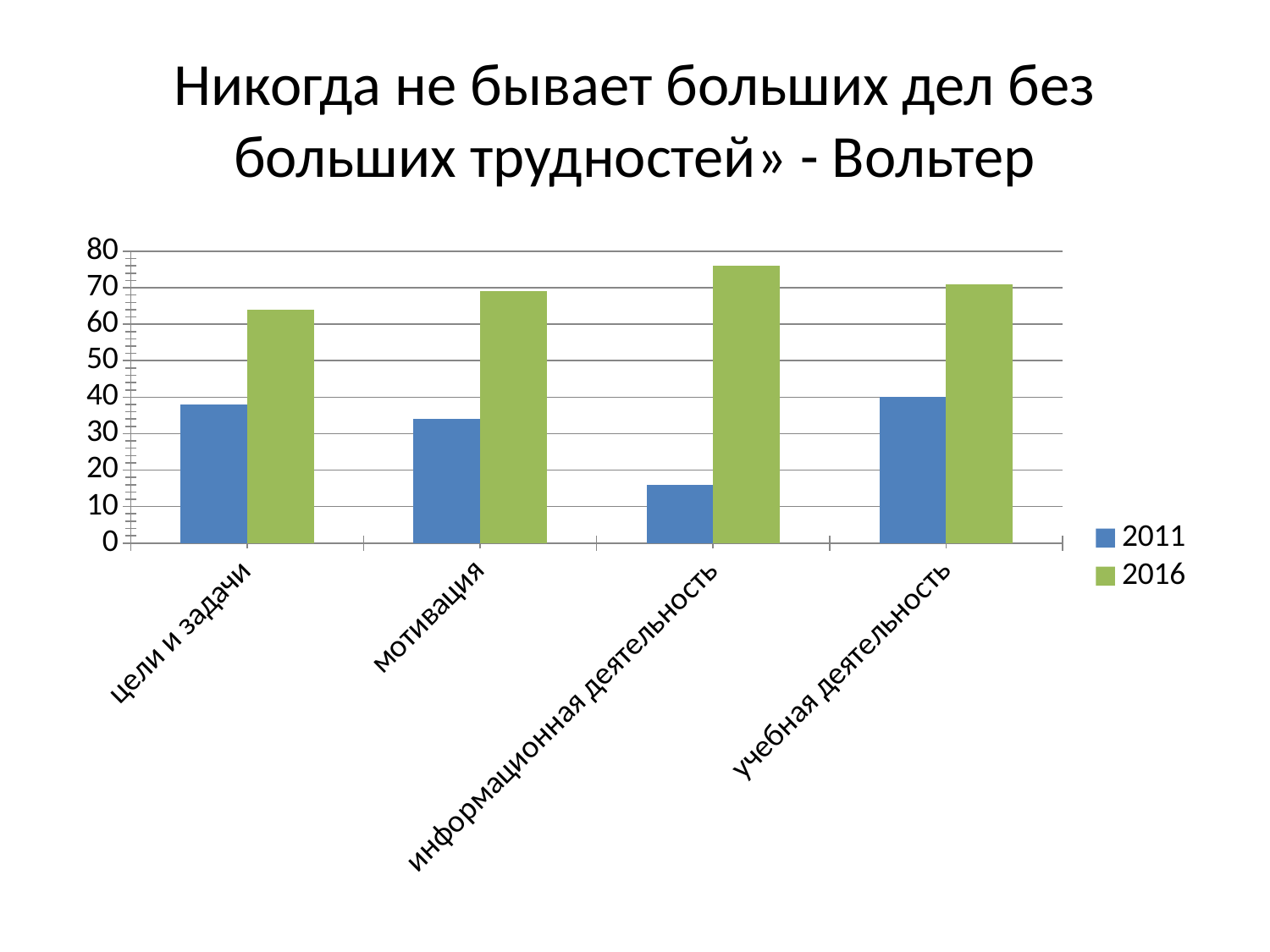

# Никогда не бывает больших дел без больших трудностей» - Вольтер

### Chart

| Category | 2011 | 2016 |
|---|---|---|
| цели и задачи | 38.0 | 64.0 |
| мотивация | 34.0 | 69.0 |
| информационная деятельность | 16.0 | 76.0 |
| учебная деятельность | 40.0 | 71.0 |